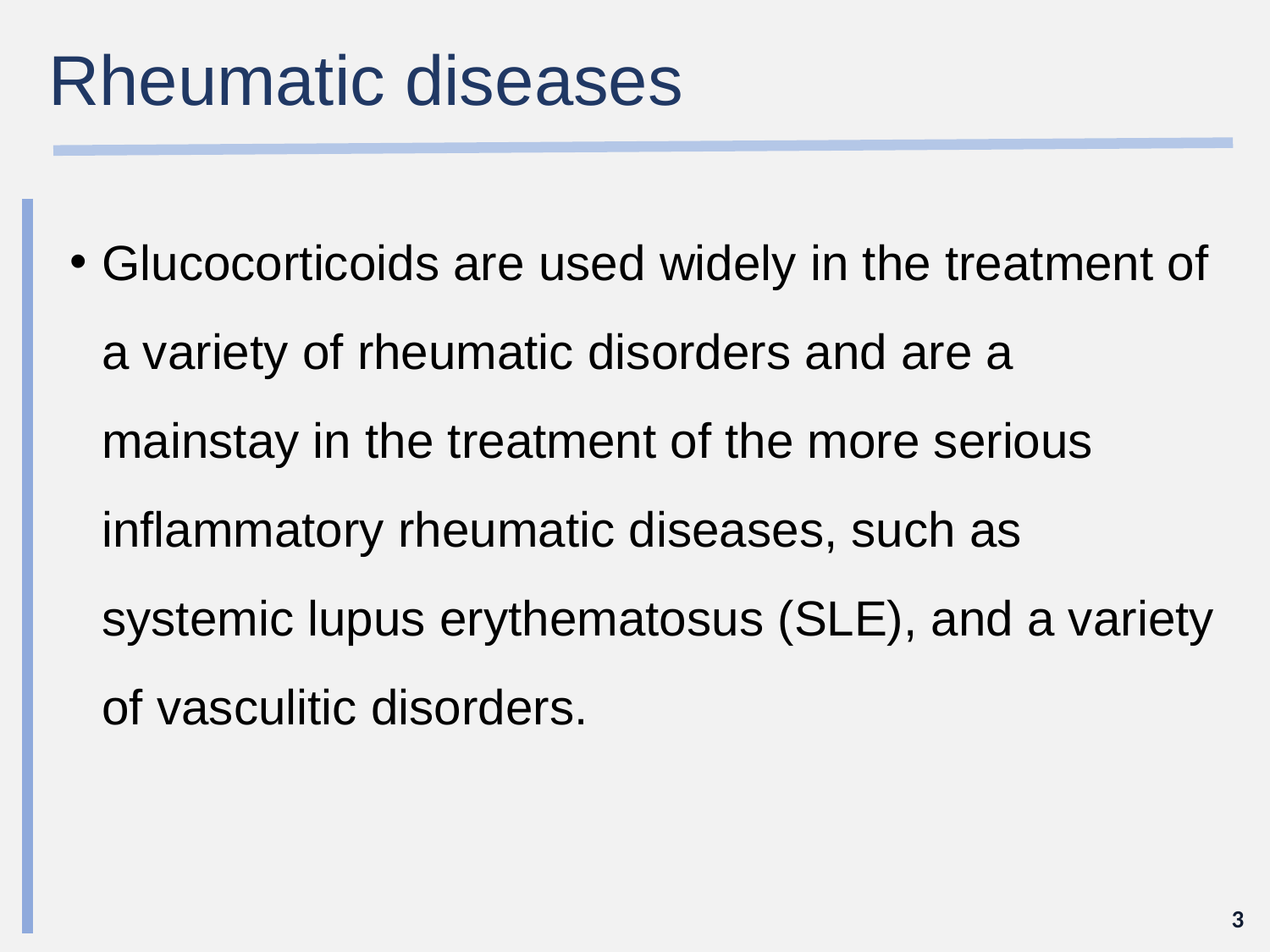

# Rheumatic diseases
Glucocorticoids are used widely in the treatment of a variety of rheumatic disorders and are a mainstay in the treatment of the more serious inflammatory rheumatic diseases, such as systemic lupus erythematosus (SLE), and a variety of vasculitic disorders.

3